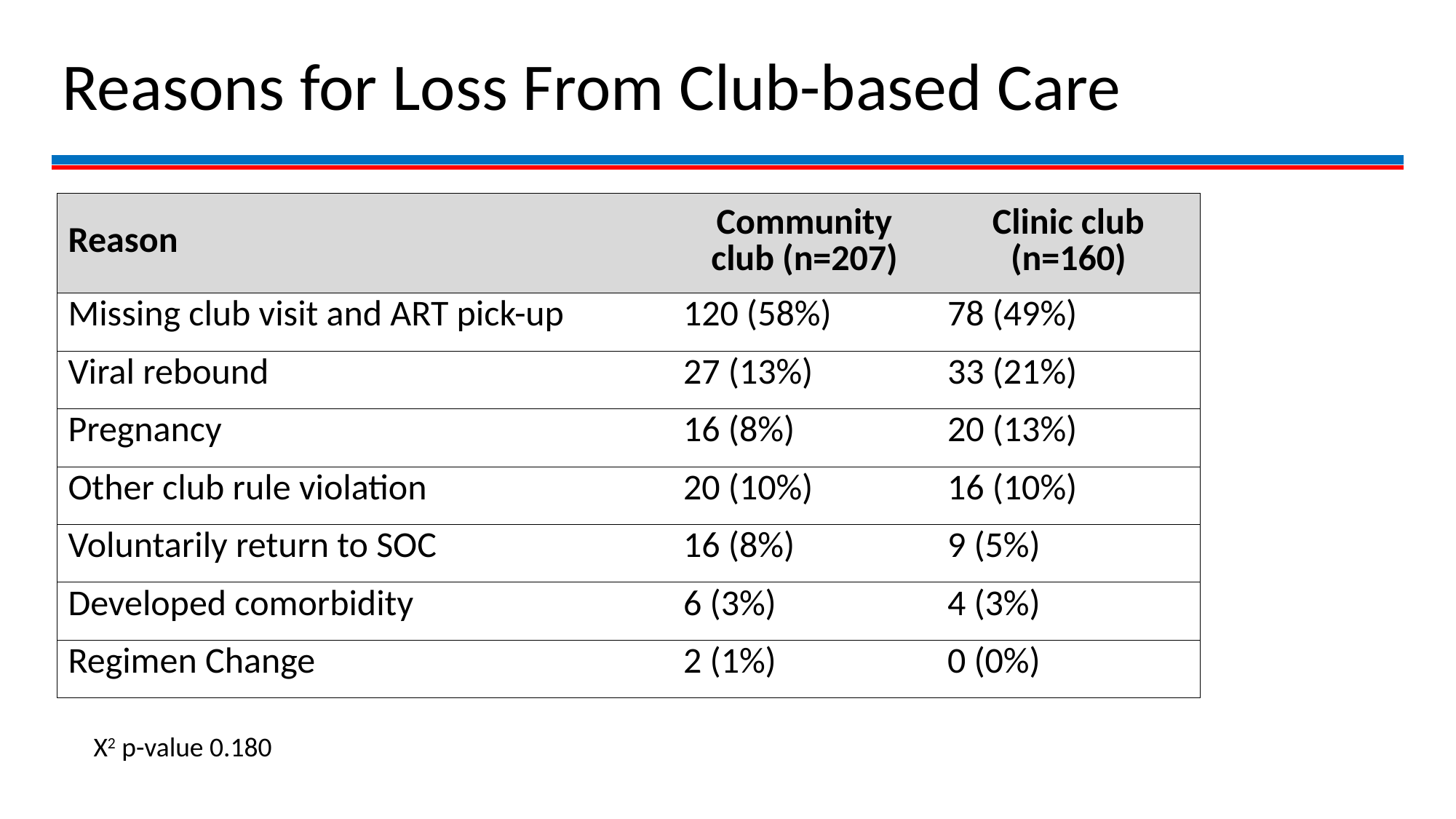

# Reasons for Loss From Club-based Care
| Reason | Community club (n=207) | Clinic club (n=160) |
| --- | --- | --- |
| Missing club visit and ART pick-up | 120 (58%) | 78 (49%) |
| Viral rebound | 27 (13%) | 33 (21%) |
| Pregnancy | 16 (8%) | 20 (13%) |
| Other club rule violation | 20 (10%) | 16 (10%) |
| Voluntarily return to SOC | 16 (8%) | 9 (5%) |
| Developed comorbidity | 6 (3%) | 4 (3%) |
| Regimen Change | 2 (1%) | 0 (0%) |
Χ2 p-value 0.180